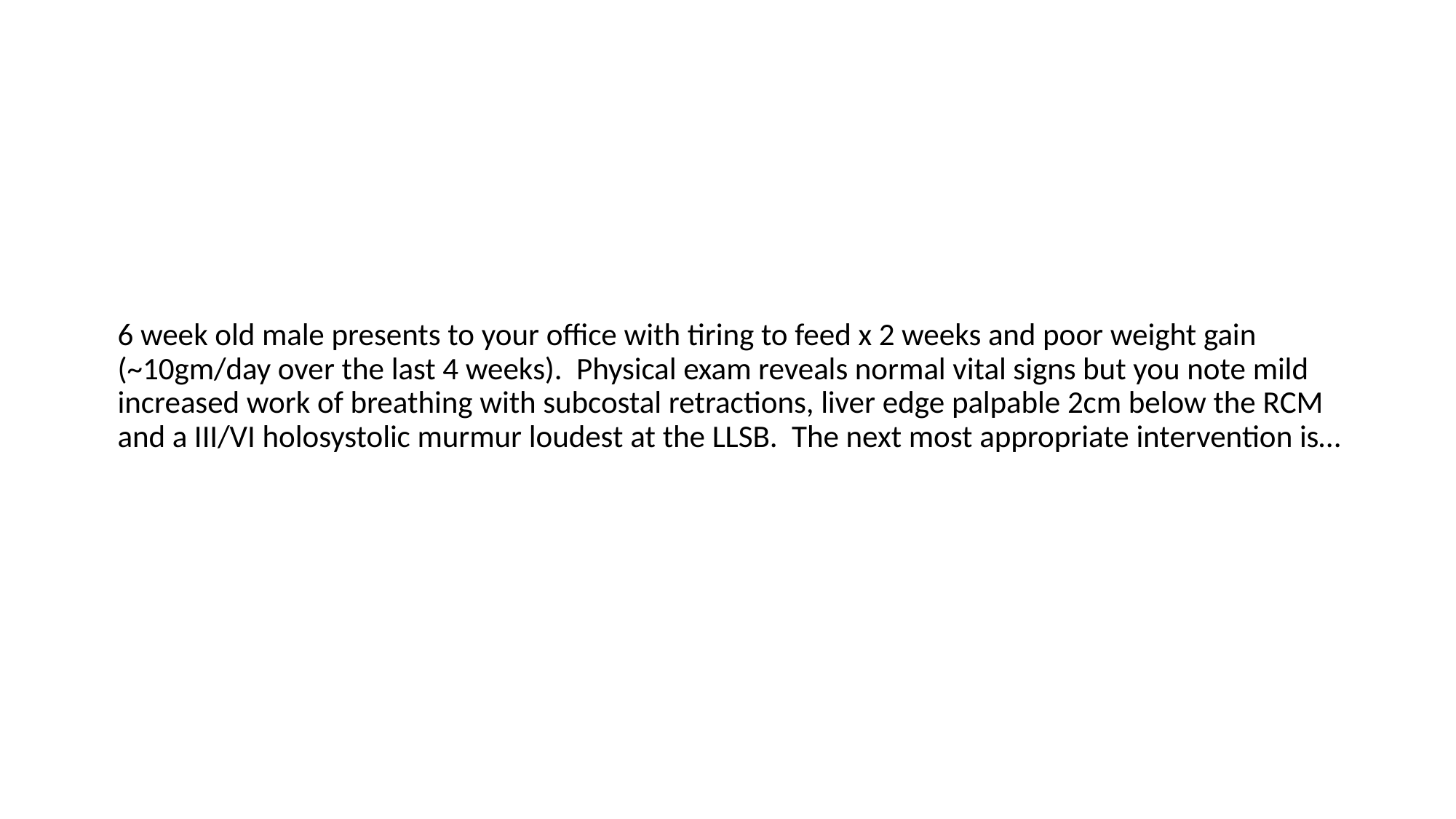

# 6 week old male presents to your office with tiring to feed x 2 weeks and poor weight gain (~10gm/day over the last 4 weeks).  Physical exam reveals normal vital signs but you note mild increased work of breathing with subcostal retractions, liver edge palpable 2cm below the RCM and a III/VI holosystolic murmur loudest at the LLSB.  The next most appropriate intervention is…